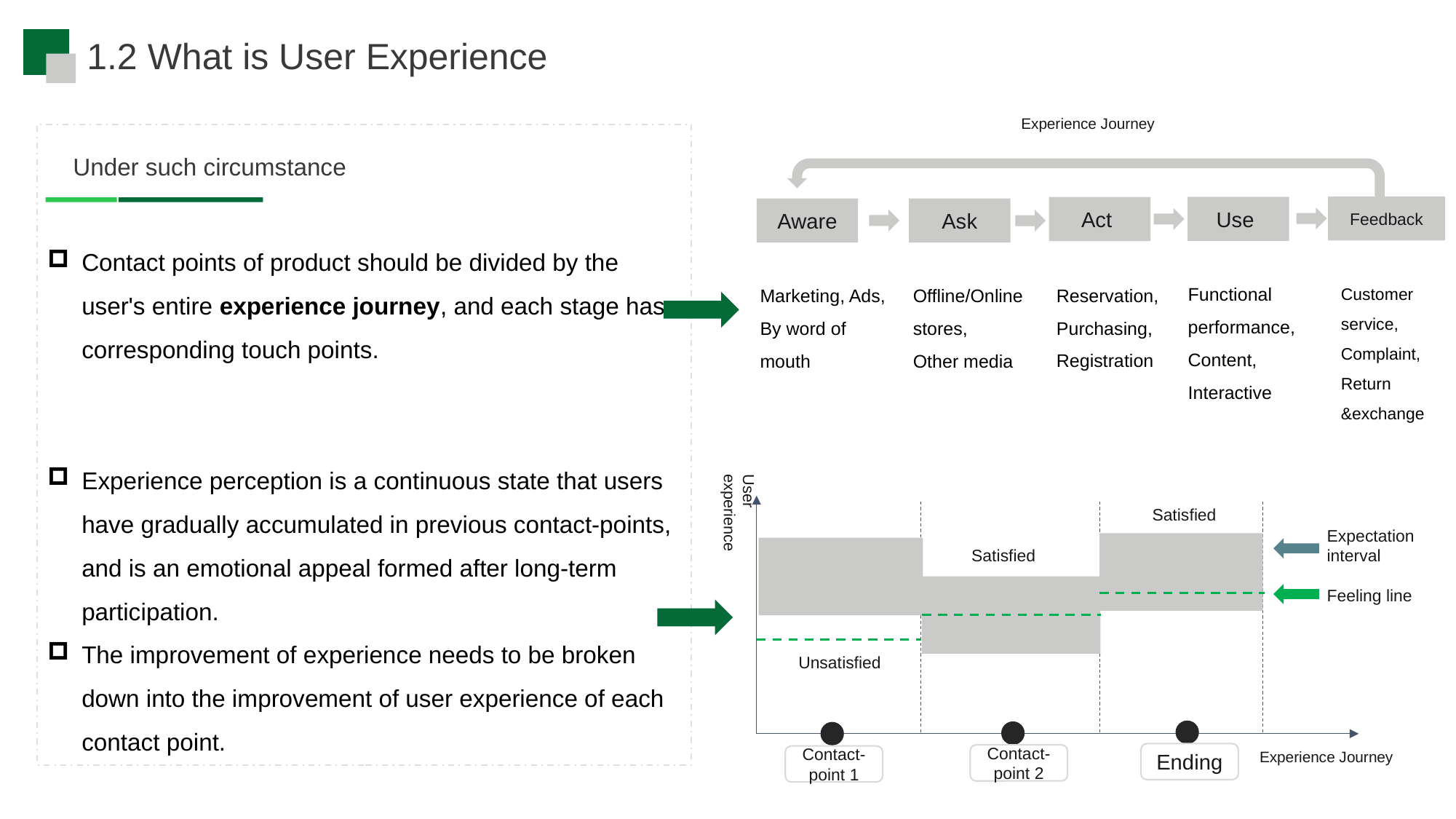

1.2 What is User Experience
Experience Journey
v
Under such circumstance

Feedback
Use
Act
Aware
Ask

Contact points of product should be divided by the user's entire experience journey, and each stage has corresponding touch points.

Experience perception is a continuous state that users have gradually accumulated in previous contact-points, and is an emotional appeal formed after long-term participation.
The improvement of experience needs to be broken down into the improvement of user experience of each contact point.
Functional performance,
Content,
Interactive
Reservation,
Purchasing,
Registration
Customer service,
Complaint,
Return &exchange
Offline/Online stores,
Other media
Marketing, Ads,
By word of mouth

User experience
Satisfied
Expectation
interval

Satisfied

Feeling line

Unsatisfied

Experience Journey
Ending
Contact-point 2
Contact-point 1
10